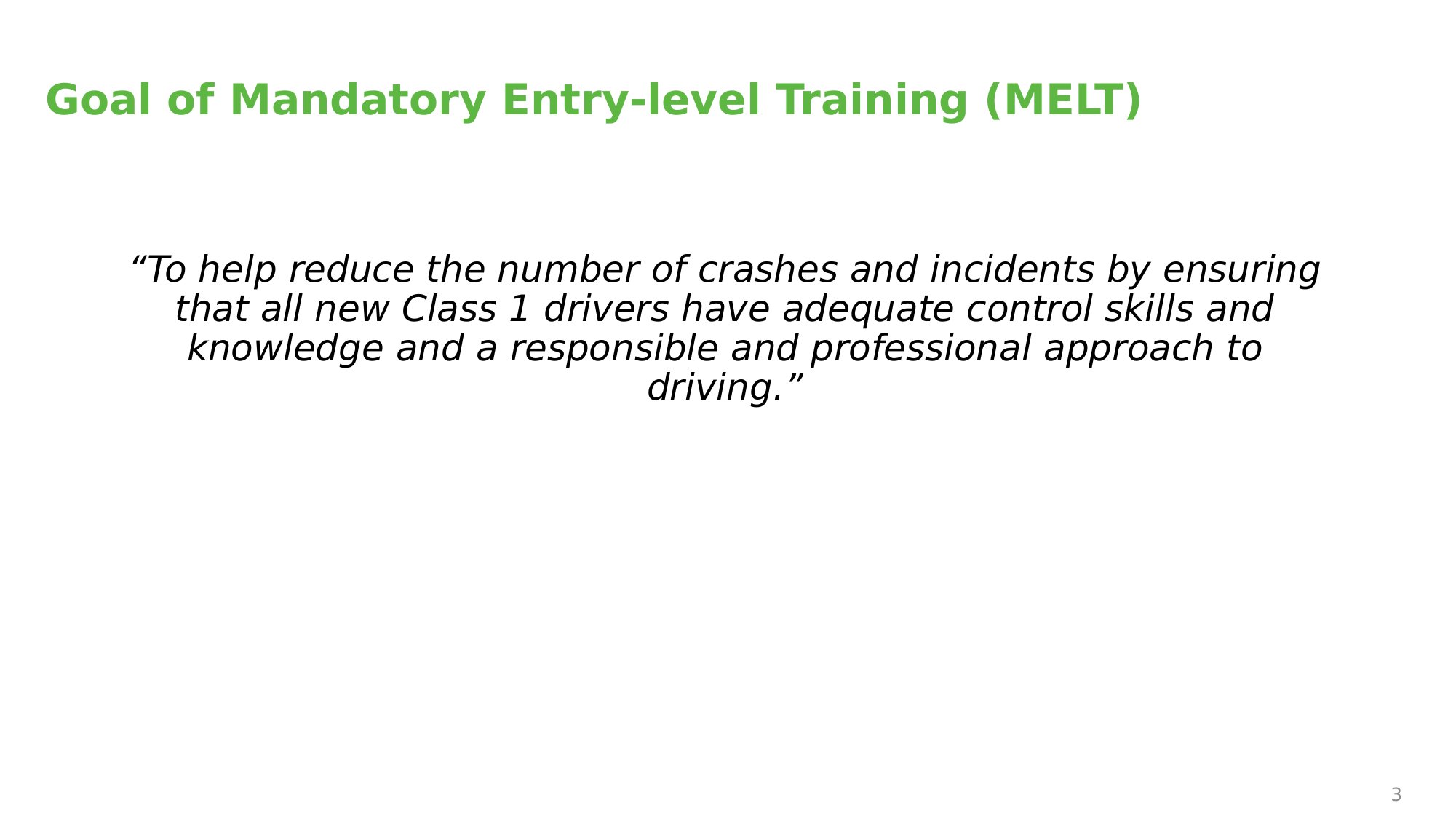

# Goal of Mandatory Entry-level Training (MELT)
“To help reduce the number of crashes and incidents by ensuring that all new Class 1 drivers have adequate control skills and knowledge and a responsible and professional approach to driving.”

3